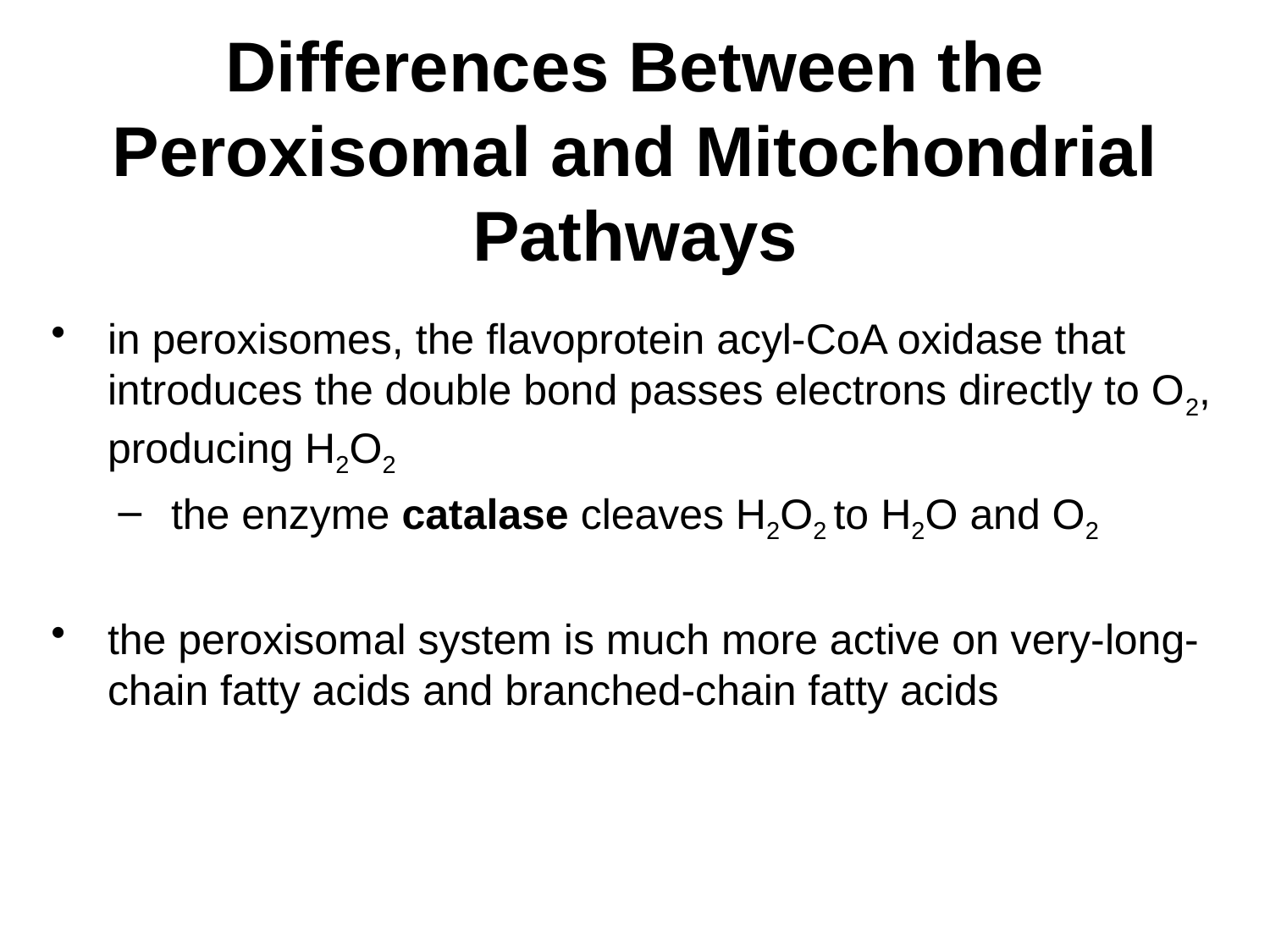

# Differences Between the Peroxisomal and Mitochondrial Pathways
in peroxisomes, the flavoprotein acyl-CoA oxidase that introduces the double bond passes electrons directly to O2, producing H2O2
the enzyme catalase cleaves H2O2 to H2O and O2

the peroxisomal system is much more active on very-long-chain fatty acids and branched-chain fatty acids